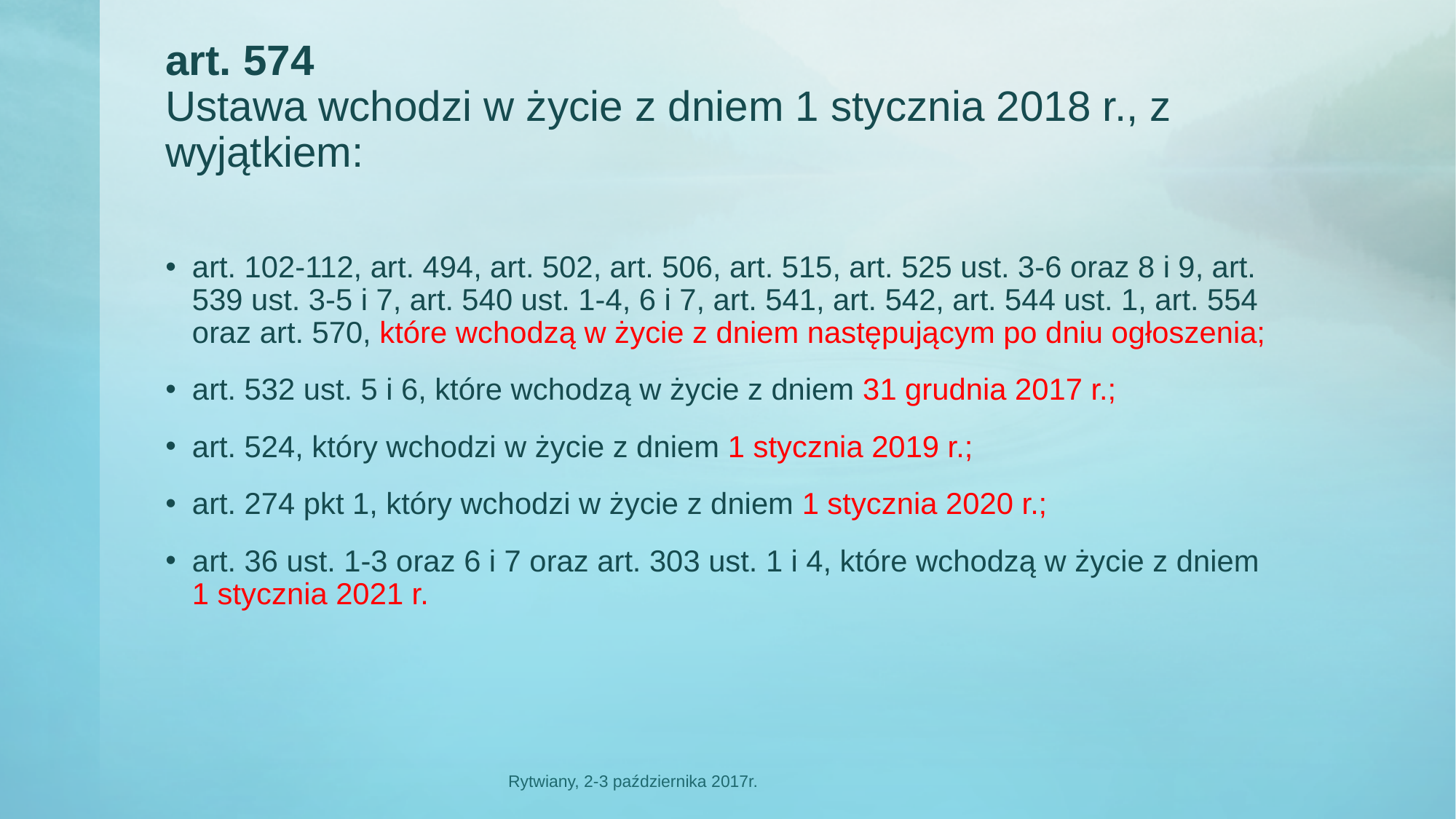

# art. 574 Ustawa wchodzi w życie z dniem 1 stycznia 2018 r., z wyjątkiem:
art. 102-112, art. 494, art. 502, art. 506, art. 515, art. 525 ust. 3-6 oraz 8 i 9, art. 539 ust. 3-5 i 7, art. 540 ust. 1-4, 6 i 7, art. 541, art. 542, art. 544 ust. 1, art. 554 oraz art. 570, które wchodzą w życie z dniem następującym po dniu ogłoszenia;
art. 532 ust. 5 i 6, które wchodzą w życie z dniem 31 grudnia 2017 r.;
art. 524, który wchodzi w życie z dniem 1 stycznia 2019 r.;
art. 274 pkt 1, który wchodzi w życie z dniem 1 stycznia 2020 r.;
art. 36 ust. 1-3 oraz 6 i 7 oraz art. 303 ust. 1 i 4, które wchodzą w życie z dniem   1 stycznia 2021 r.
Rytwiany, 2-3 października 2017r.